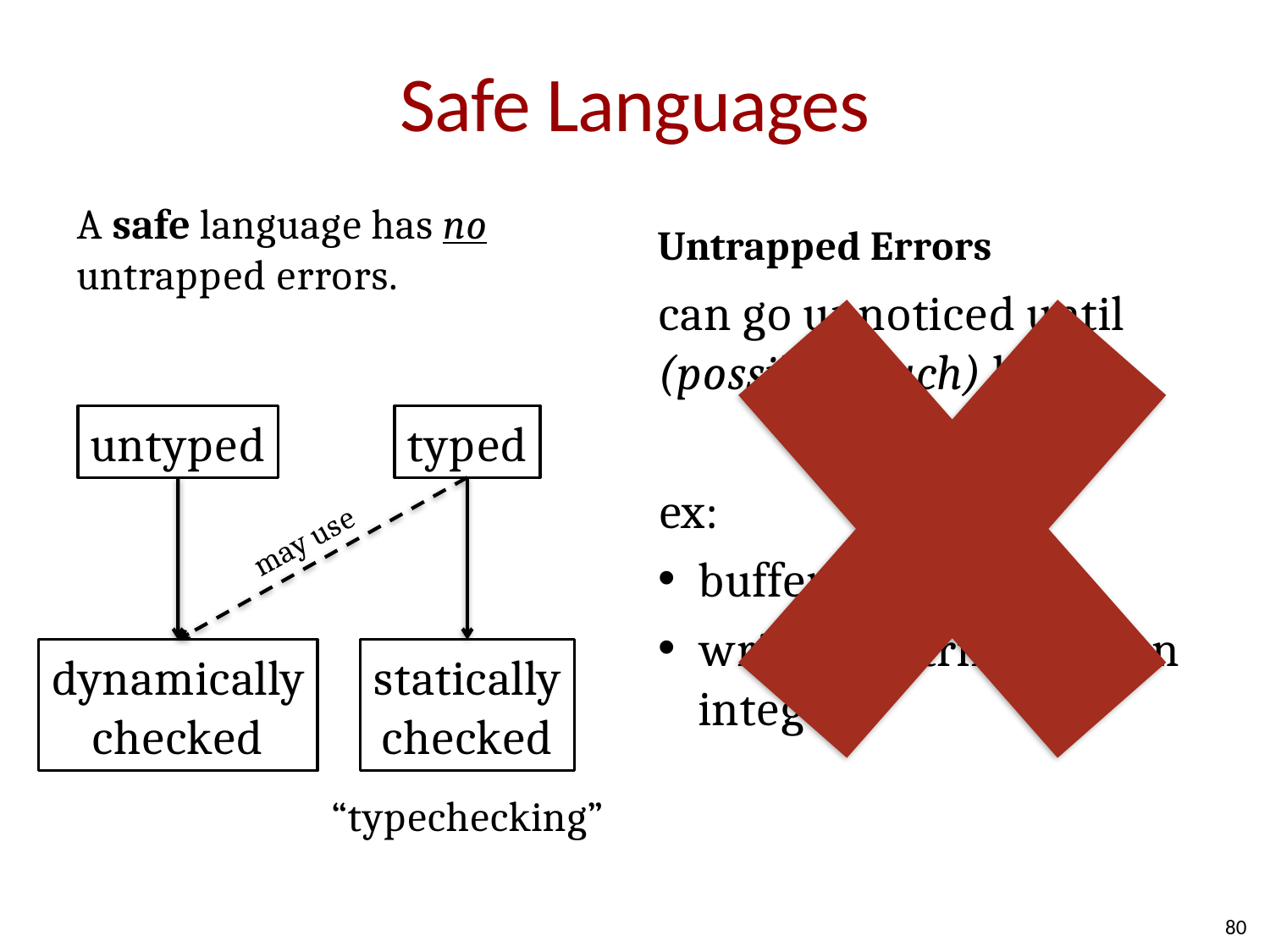

# Safe Languages

A safe language has no untrapped errors.
Untrapped Errors
can go unnoticed until (possibly much) later

ex:
buffer overflow
writing a string into an integer
untyped
typed
may use
dynamically
checked
statically
checked
“typechecking”
80